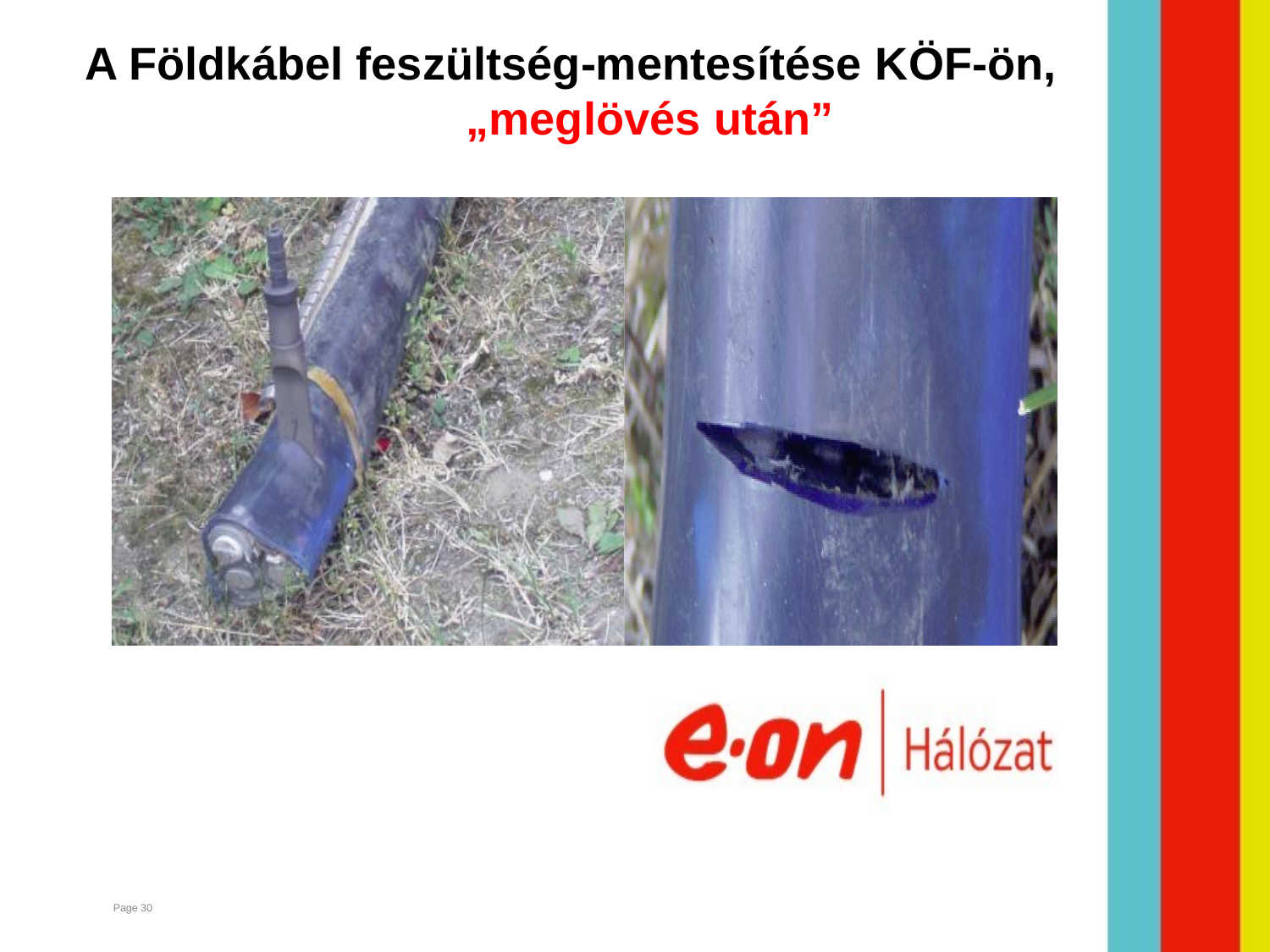

A Földkábel feszültség-mentesítése KÖF-ön,
„meglövés után”

Page 30